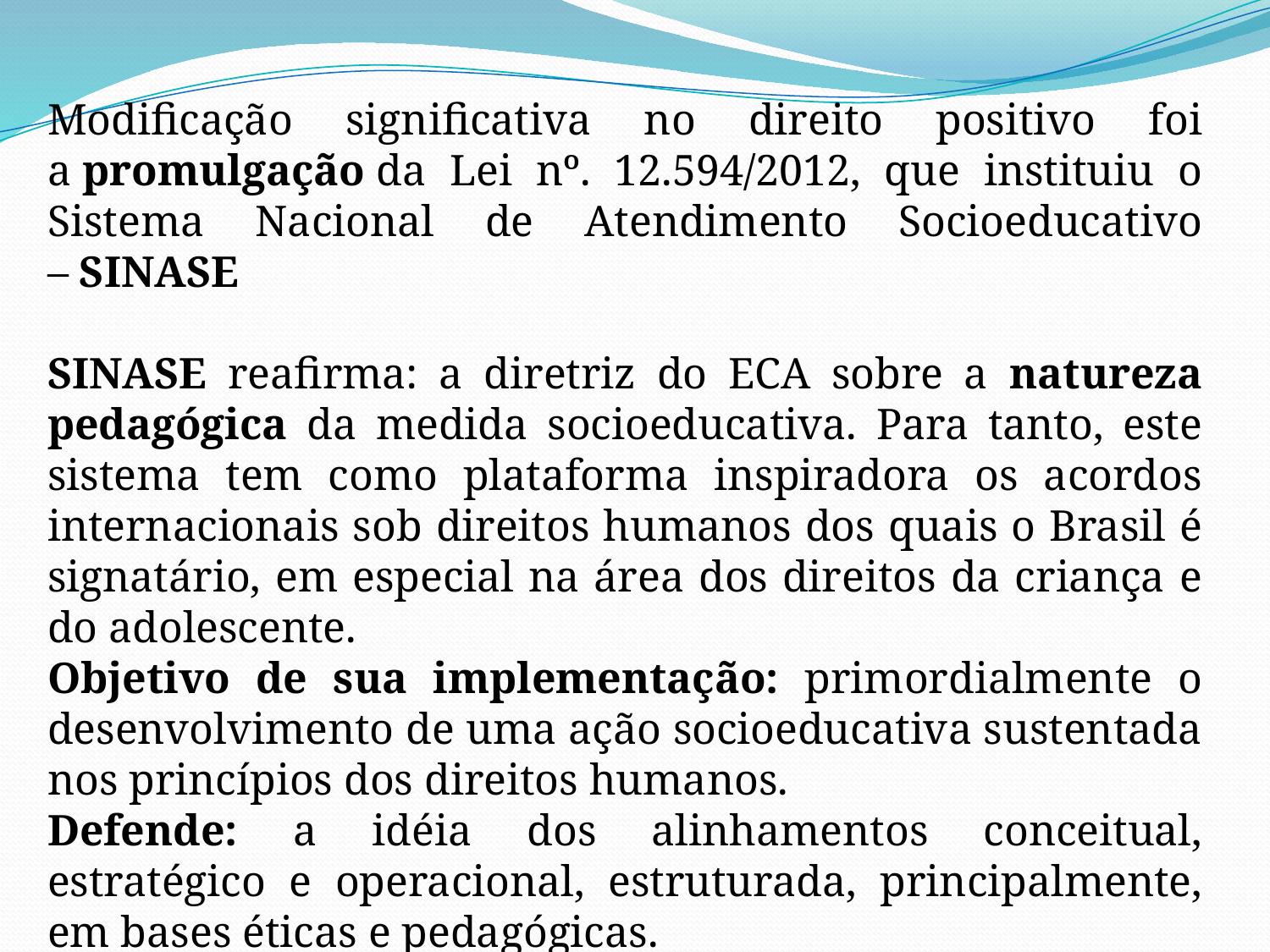

Modificação significativa no direito positivo foi a promulgação da Lei nº. 12.594/2012, que instituiu o Sistema Nacional de Atendimento Socioeducativo – SINASE

SINASE reafirma: a diretriz do ECA sobre a natureza pedagógica da medida socioeducativa. Para tanto, este sistema tem como plataforma inspiradora os acordos internacionais sob direitos humanos dos quais o Brasil é signatário, em especial na área dos direitos da criança e do adolescente.
Objetivo de sua implementação: primordialmente o desenvolvimento de uma ação socioeducativa sustentada nos princípios dos direitos humanos.
Defende: a idéia dos alinhamentos conceitual, estratégico e operacional, estruturada, principalmente, em bases éticas e pedagógicas.